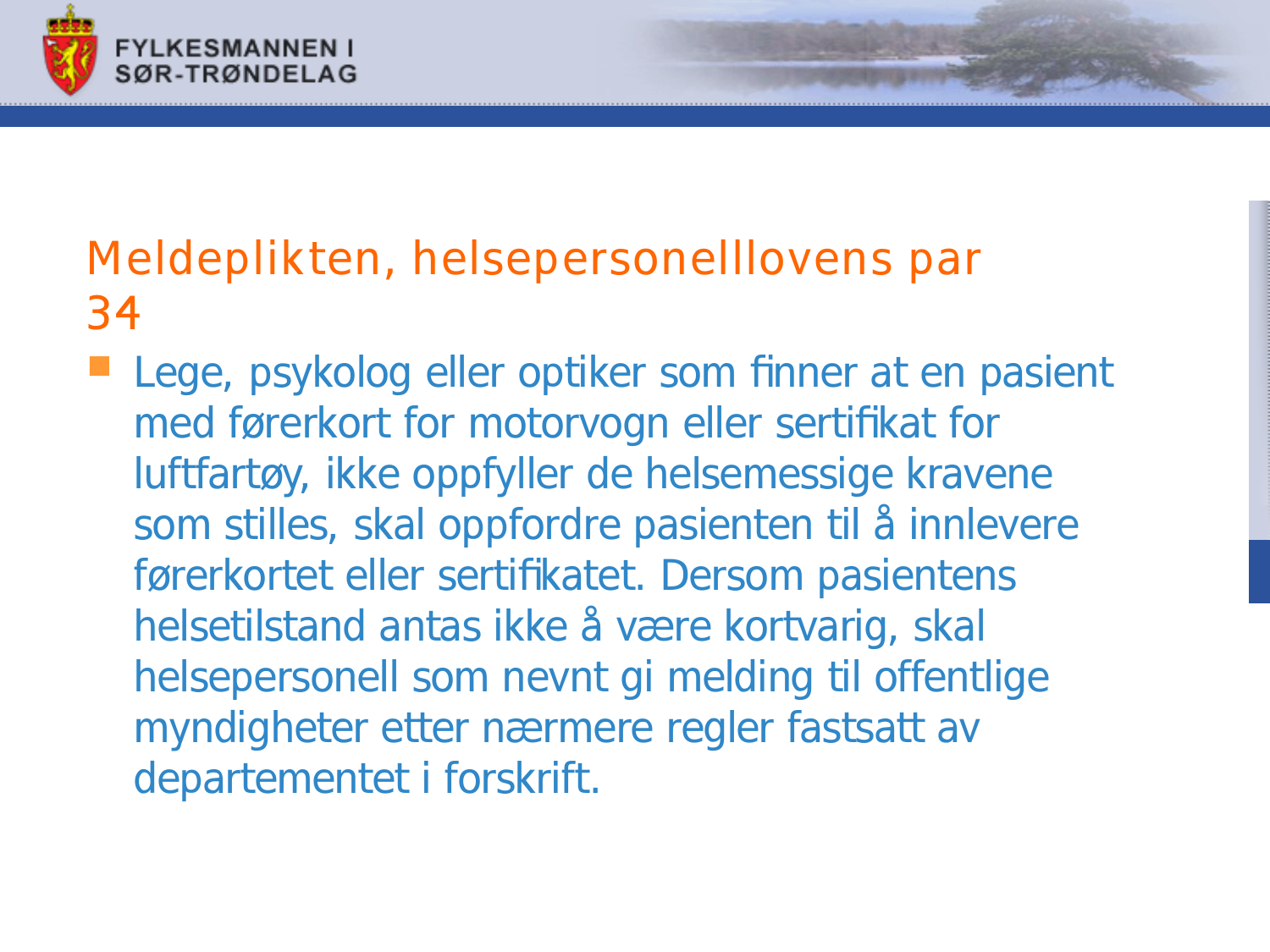

# Meldeplikten, helsepersonelllovens par 34
Lege, psykolog eller optiker som finner at en pasient med førerkort for motorvogn eller sertifikat for luftfartøy, ikke oppfyller de helsemessige kravene som stilles, skal oppfordre pasienten til å innlevere førerkortet eller sertifikatet. Dersom pasientens helsetilstand antas ikke å være kortvarig, skal helsepersonell som nevnt gi melding til offentlige myndigheter etter nærmere regler fastsatt av departementet i forskrift.